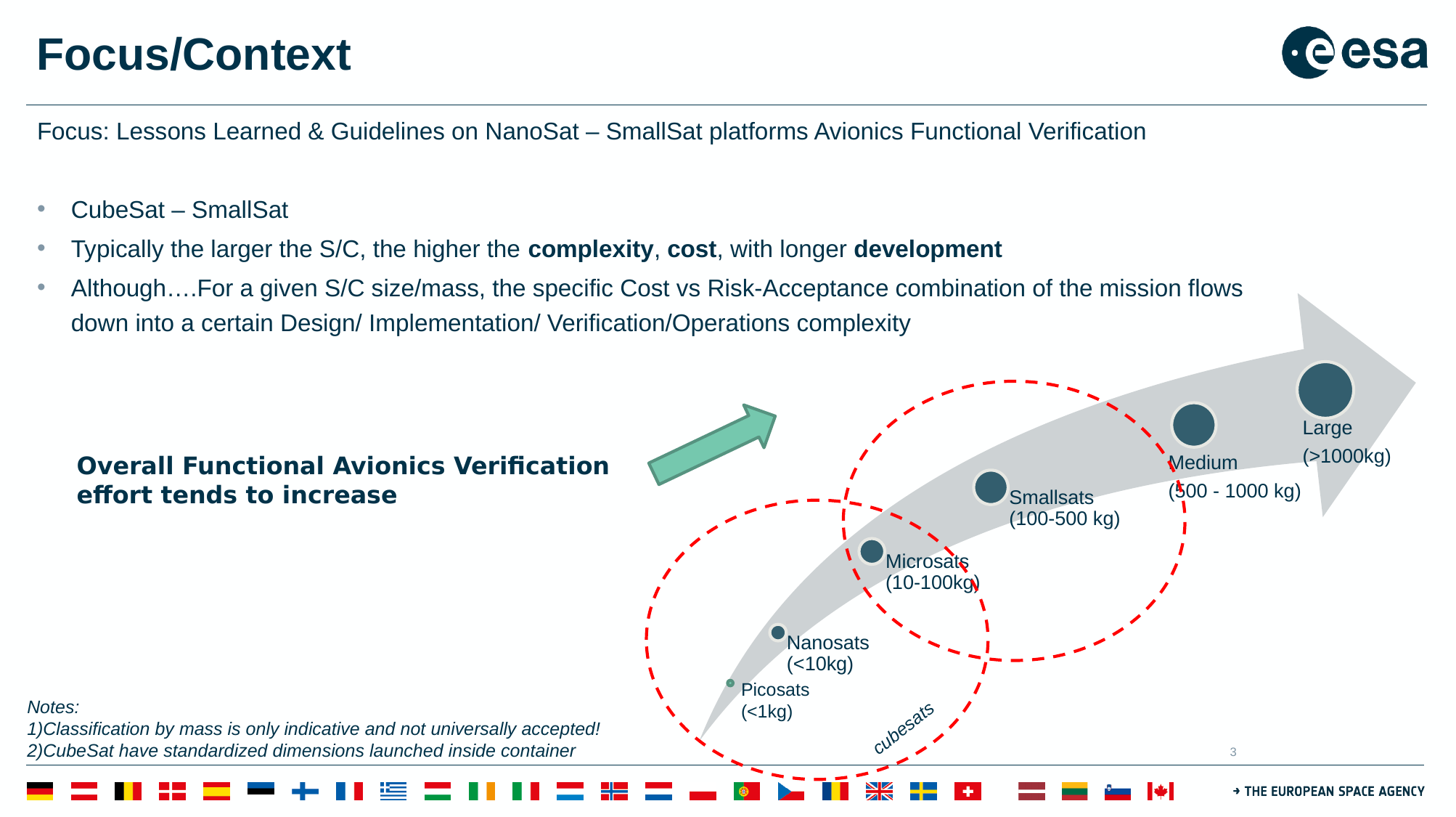

# Focus/Context
Focus: Lessons Learned & Guidelines on NanoSat – SmallSat platforms Avionics Functional Verification

CubeSat – SmallSat
Typically the larger the S/C, the higher the complexity, cost, with longer development
Although….For a given S/C size/mass, the specific Cost vs Risk-Acceptance combination of the mission flows down into a certain Design/ Implementation/ Verification/Operations complexity

Nanosats (<10kg)
Microsats (10-100kg)
Smallsats  (100-500 kg)
Medium
(500 - 1000 kg)
Large
(>1000kg)

Overall Functional Avionics Verification effort tends to increase

Picosats (<1kg)

Notes:
1)Classification by mass is only indicative and not universally accepted!
2)CubeSat have standardized dimensions launched inside container
cubesats